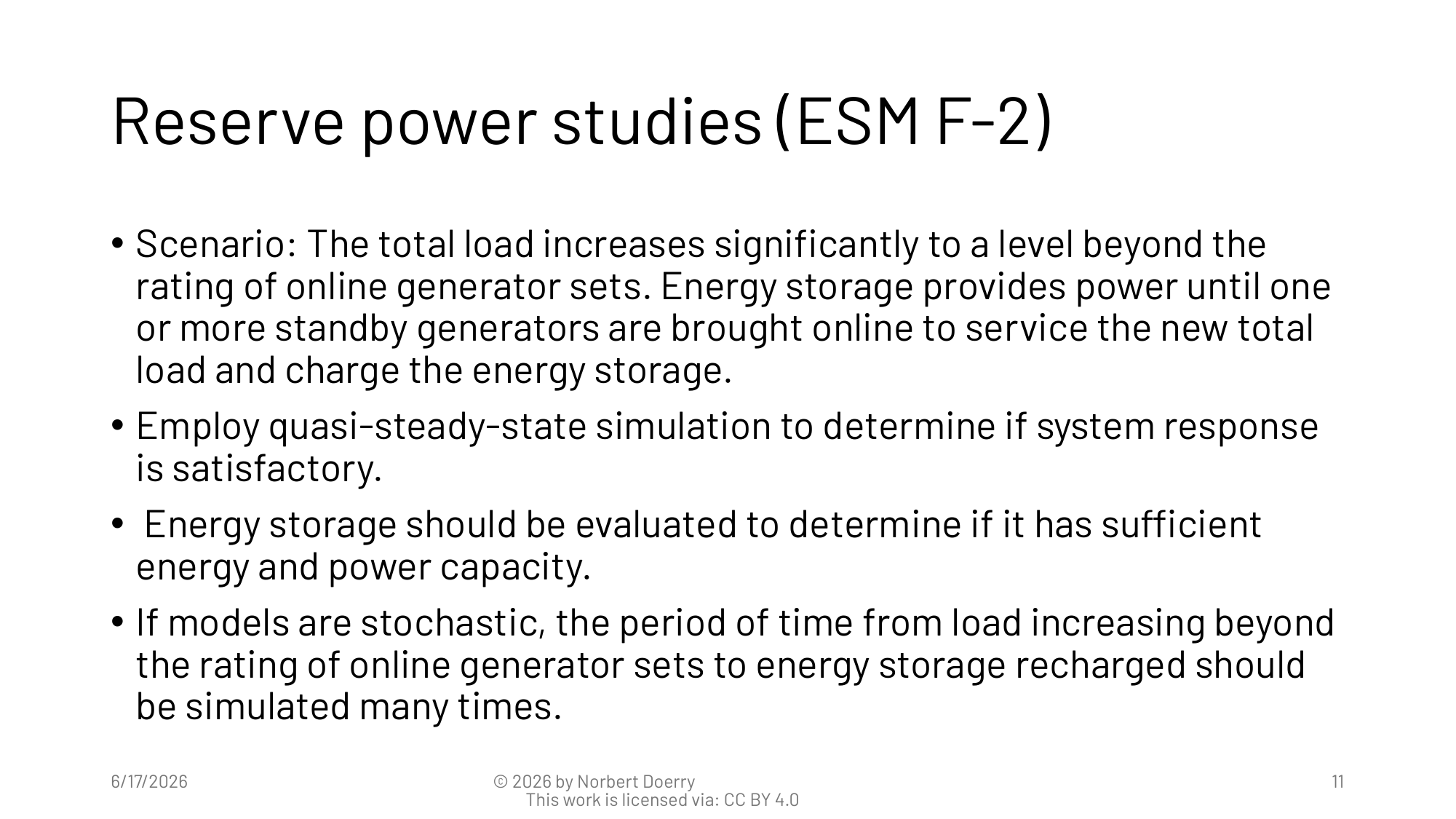

# Reserve power studies (ESM F-2)
Scenario: The total load increases significantly to a level beyond the rating of online generator sets. Energy storage provides power until one or more standby generators are brought online to service the new total load and charge the energy storage.
Employ quasi-steady-state simulation to determine if system response is satisfactory.
 Energy storage should be evaluated to determine if it has sufficient energy and power capacity.
If models are stochastic, the period of time from load increasing beyond the rating of online generator sets to energy storage recharged should be simulated many times.

6/17/2026
© 2026 by Norbert Doerry                                                                                  This work is licensed via: CC BY 4.0
11